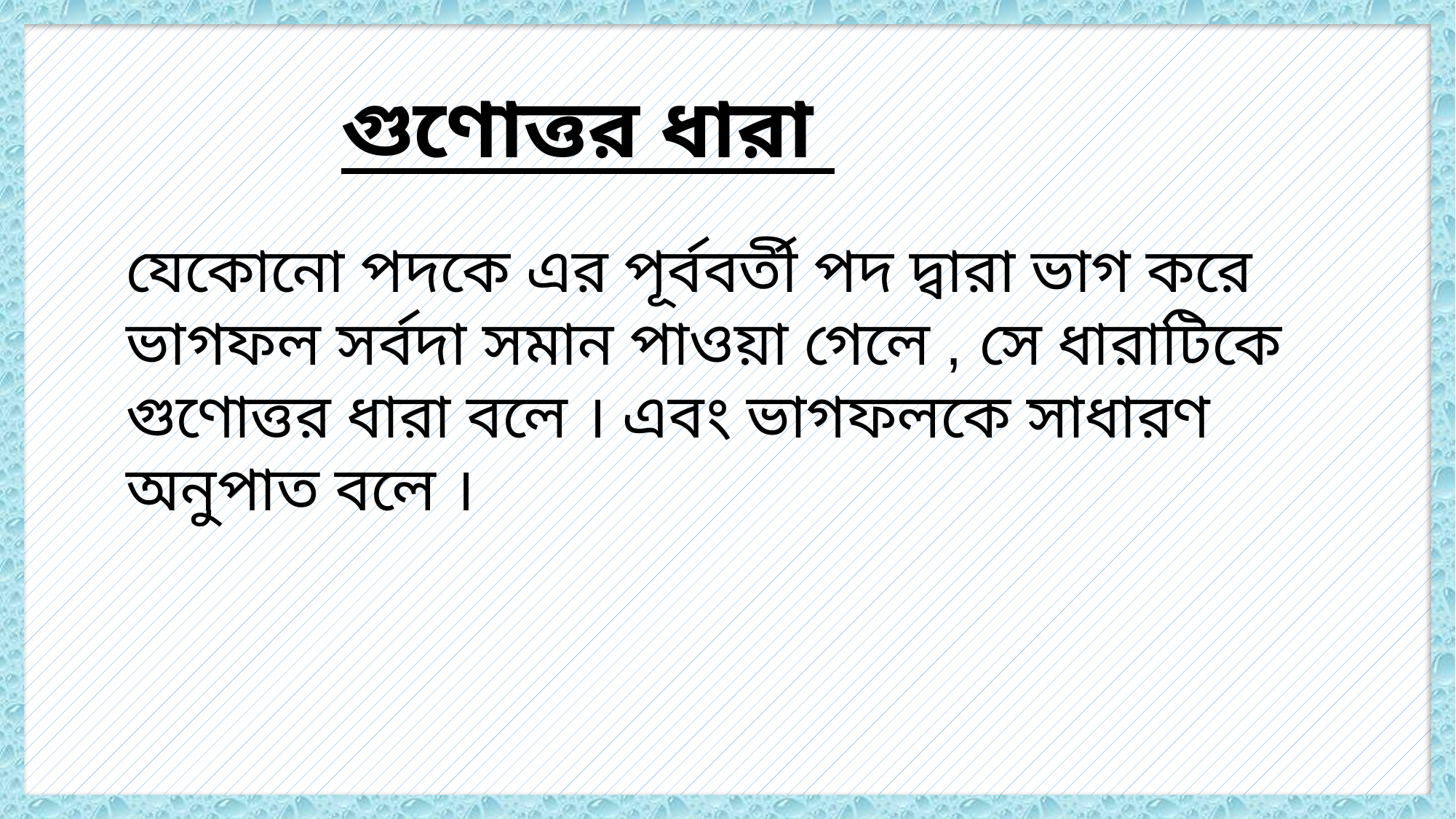

গুণোত্তর ধারা
যেকোনো পদকে এর পূর্ববর্তী পদ দ্বারা ভাগ করে ভাগফল সর্বদা সমান পাওয়া গেলে , সে ধারাটিকে গুণোত্তর ধারা বলে । এবং ভাগফলকে সাধারণ অনুপাত বলে ।